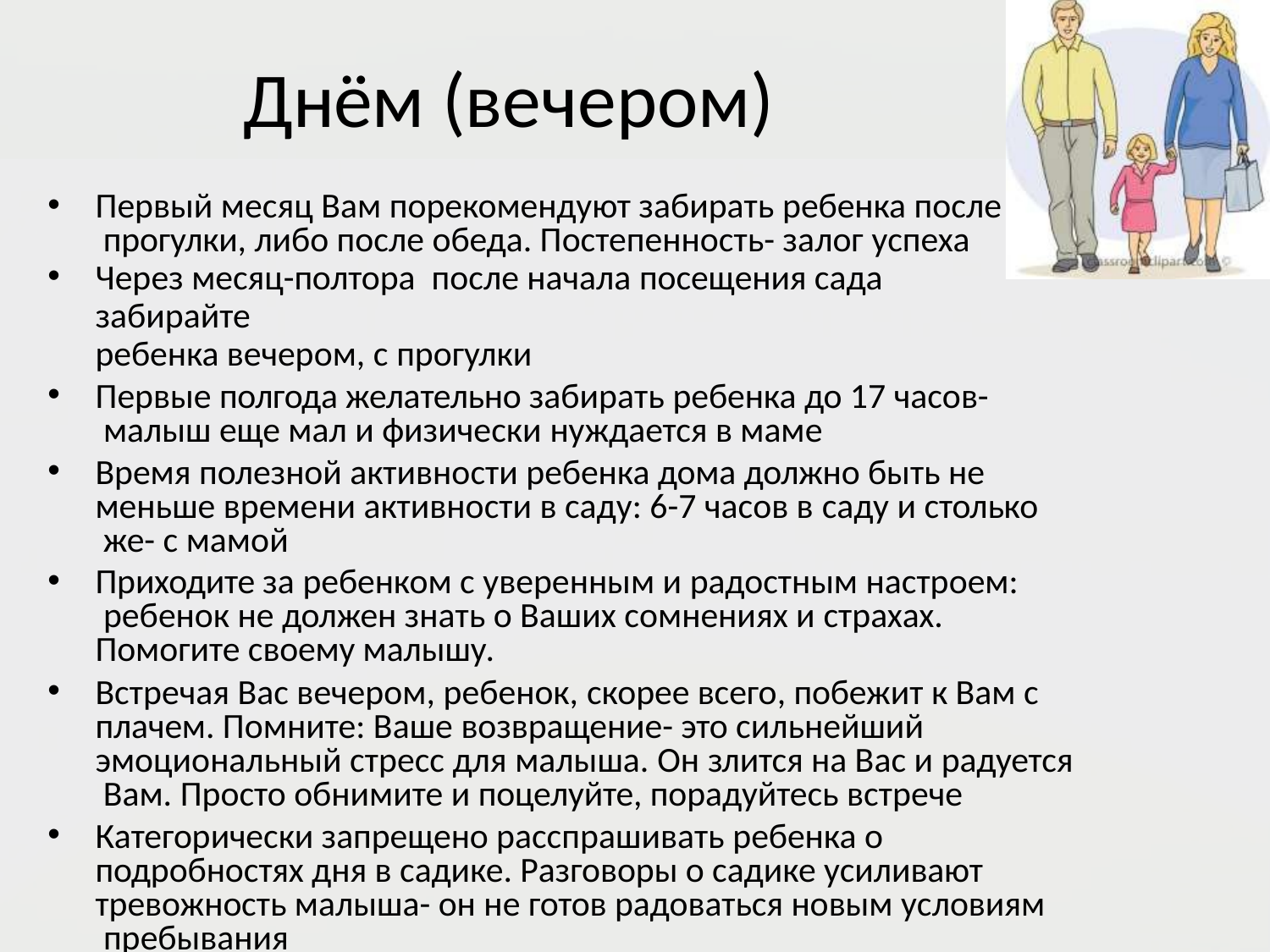

# Днём (вечером)
Первый месяц Вам порекомендуют забирать ребенка после  прогулки, либо после обеда. Постепенность- залог успеха
Через месяц-полтора  после начала посещения сада забирайте
ребенка вечером, с прогулки
Первые полгода желательно забирать ребенка до 17 часов-  малыш еще мал и физически нуждается в маме
Время полезной активности ребенка дома должно быть не  меньше времени активности в саду: 6-7 часов в саду и столько  же- с мамой
Приходите за ребенком с уверенным и радостным настроем:  ребенок не должен знать о Ваших сомнениях и страхах.  Помогите своему малышу.
Встречая Вас вечером, ребенок, скорее всего, побежит к Вам с  плачем. Помните: Ваше возвращение- это сильнейший  эмоциональный стресс для малыша. Он злится на Вас и радуется  Вам. Просто обнимите и поцелуйте, порадуйтесь встрече
Категорически запрещено расспрашивать ребенка о  подробностях дня в садике. Разговоры о садике усиливают  тревожность малыша- он не готов радоваться новым условиям  пребывания